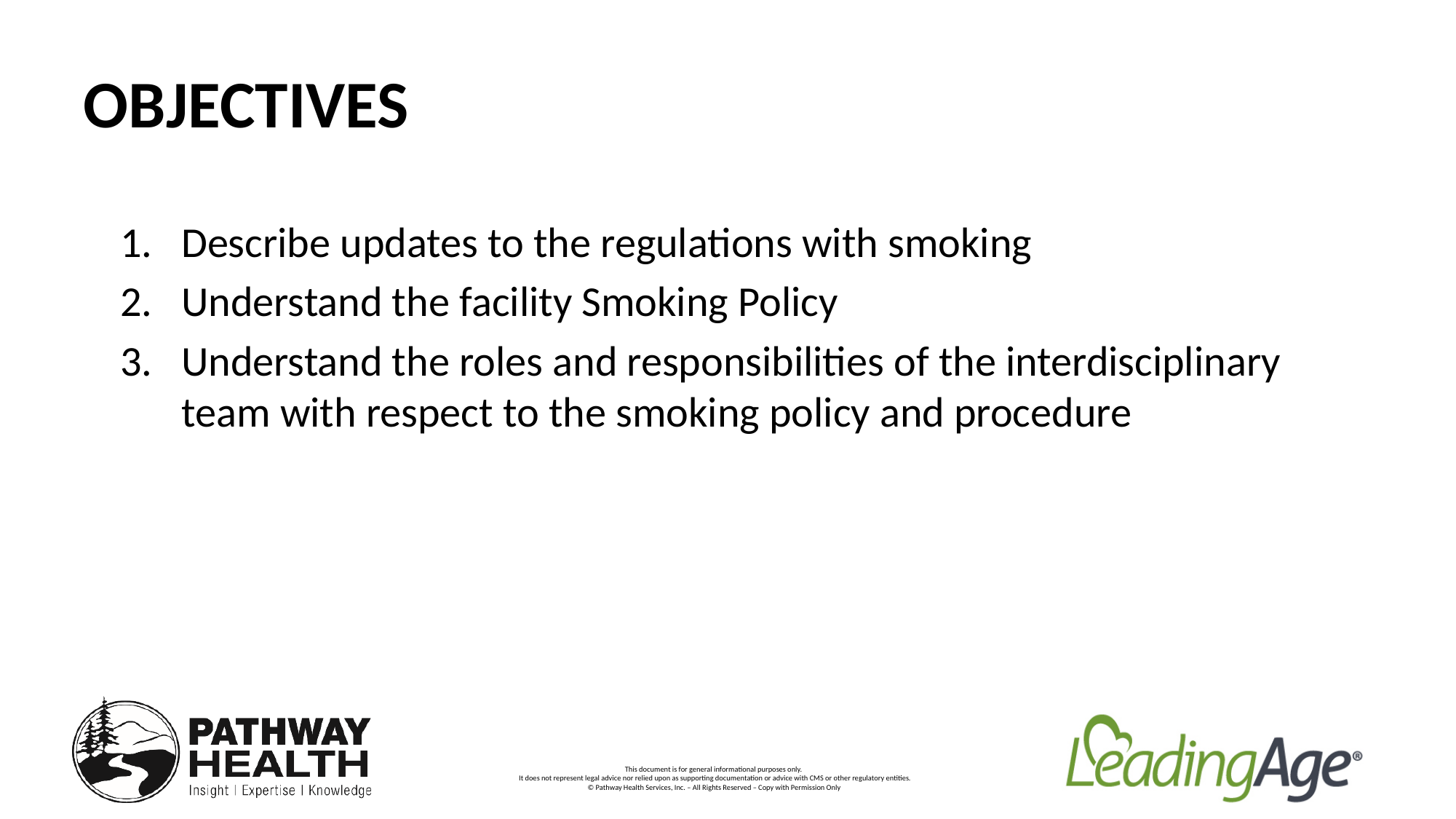

# OBJECTIVES
Describe updates to the regulations with smoking
Understand the facility Smoking Policy
Understand the roles and responsibilities of the interdisciplinary team with respect to the smoking policy and procedure